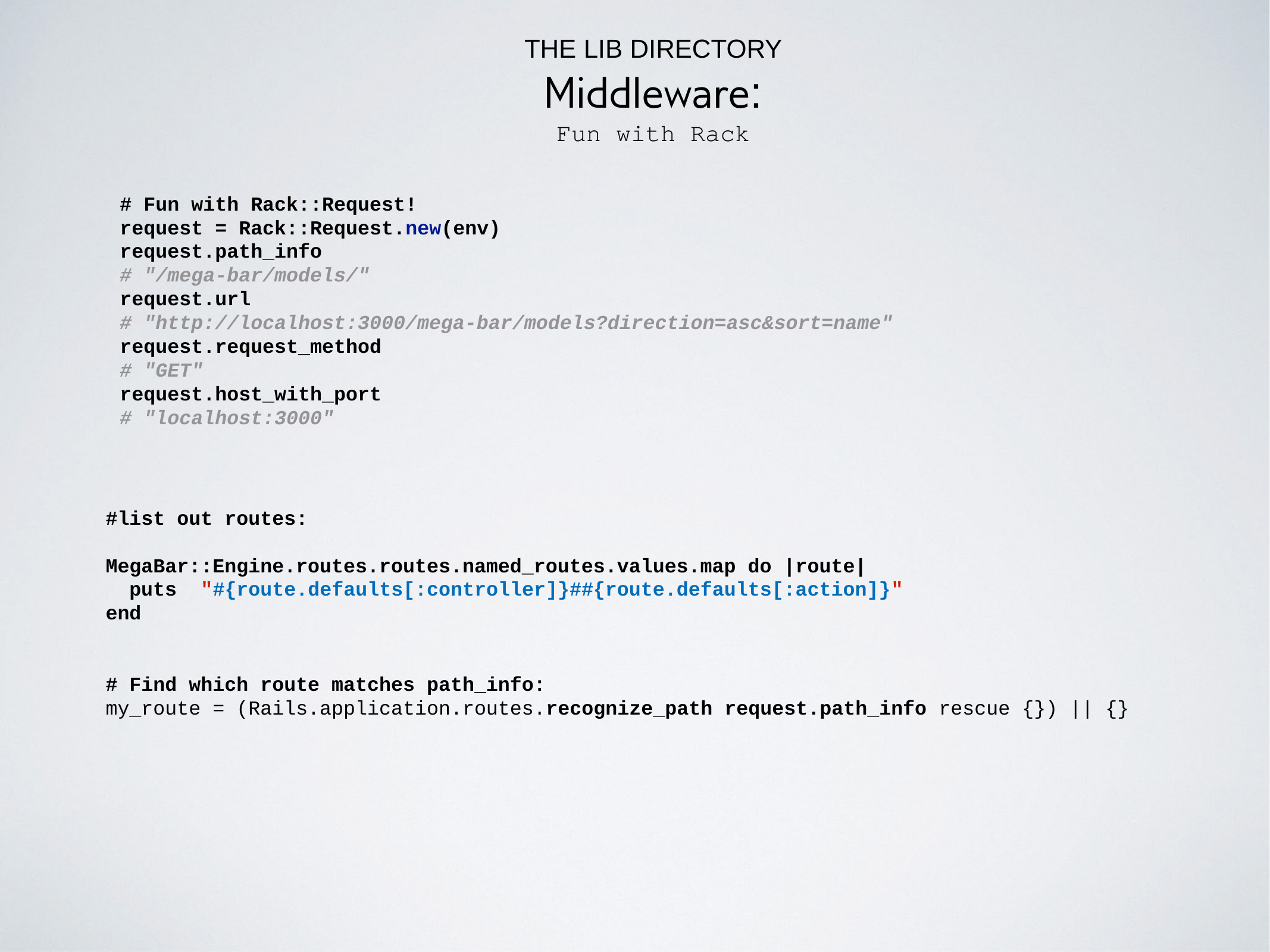

The LIB Directory
Middleware:
Fun with Rack
# Fun with Rack::Request!
request = Rack::Request.new(env)
request.path_info
# "/mega-bar/models/"
request.url
# "http://localhost:3000/mega-bar/models?direction=asc&sort=name"
request.request_method
# "GET"
request.host_with_port
# "localhost:3000"

#list out routes:

MegaBar::Engine.routes.routes.named_routes.values.map do |route|
  puts  "#{route.defaults[:controller]}##{route.defaults[:action]}"
end

# Find which route matches path_info:
my_route = (Rails.application.routes.recognize_path request.path_info rescue {}) || {}